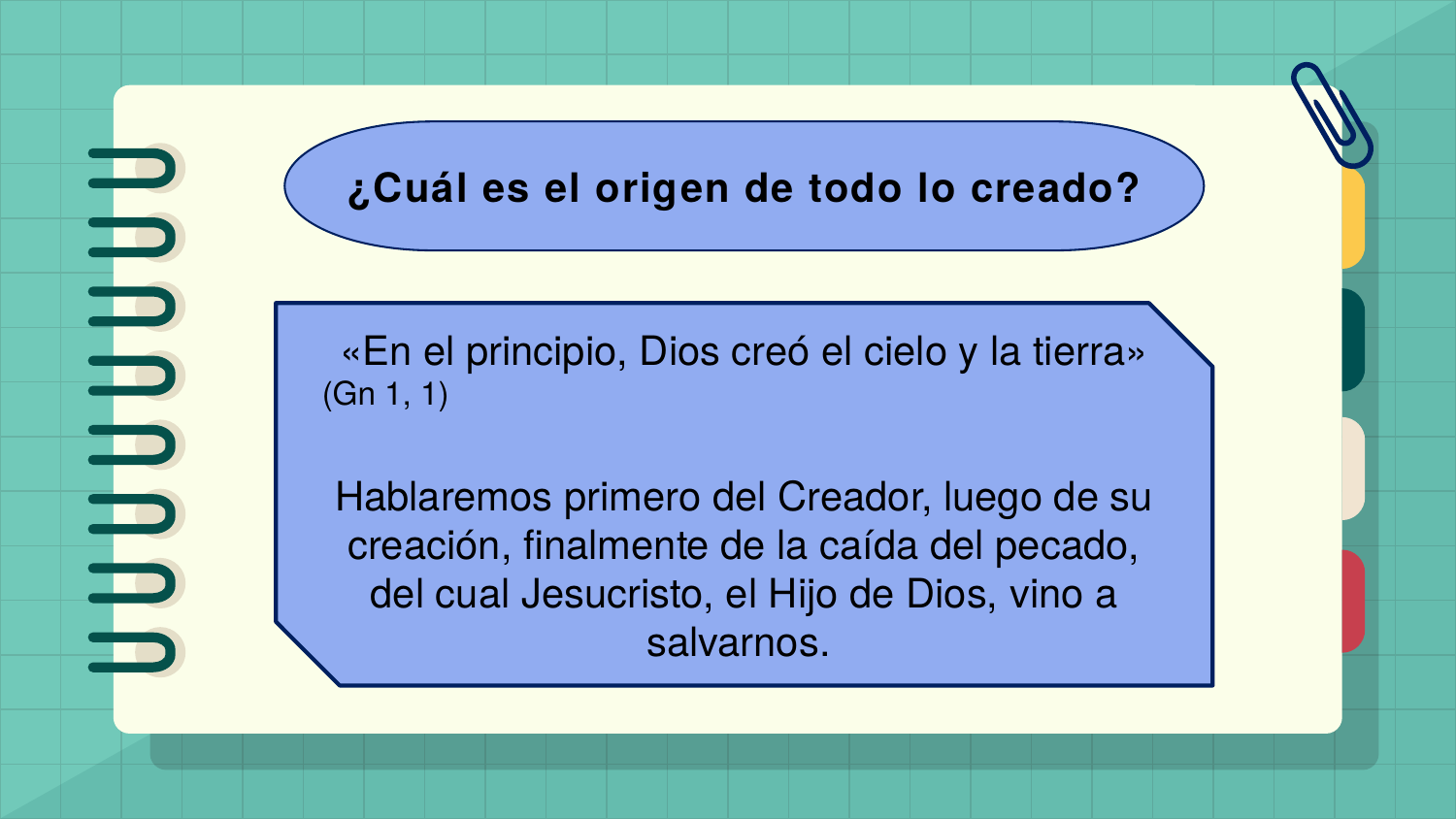

¿Cuál es el origen de todo lo creado?
«En el principio, Dios creó el cielo y la tierra»
(Gn 1, 1)

Hablaremos primero del Creador, luego de su creación, finalmente de la caída del pecado, del cual Jesucristo, el Hijo de Dios, vino a salvarnos.